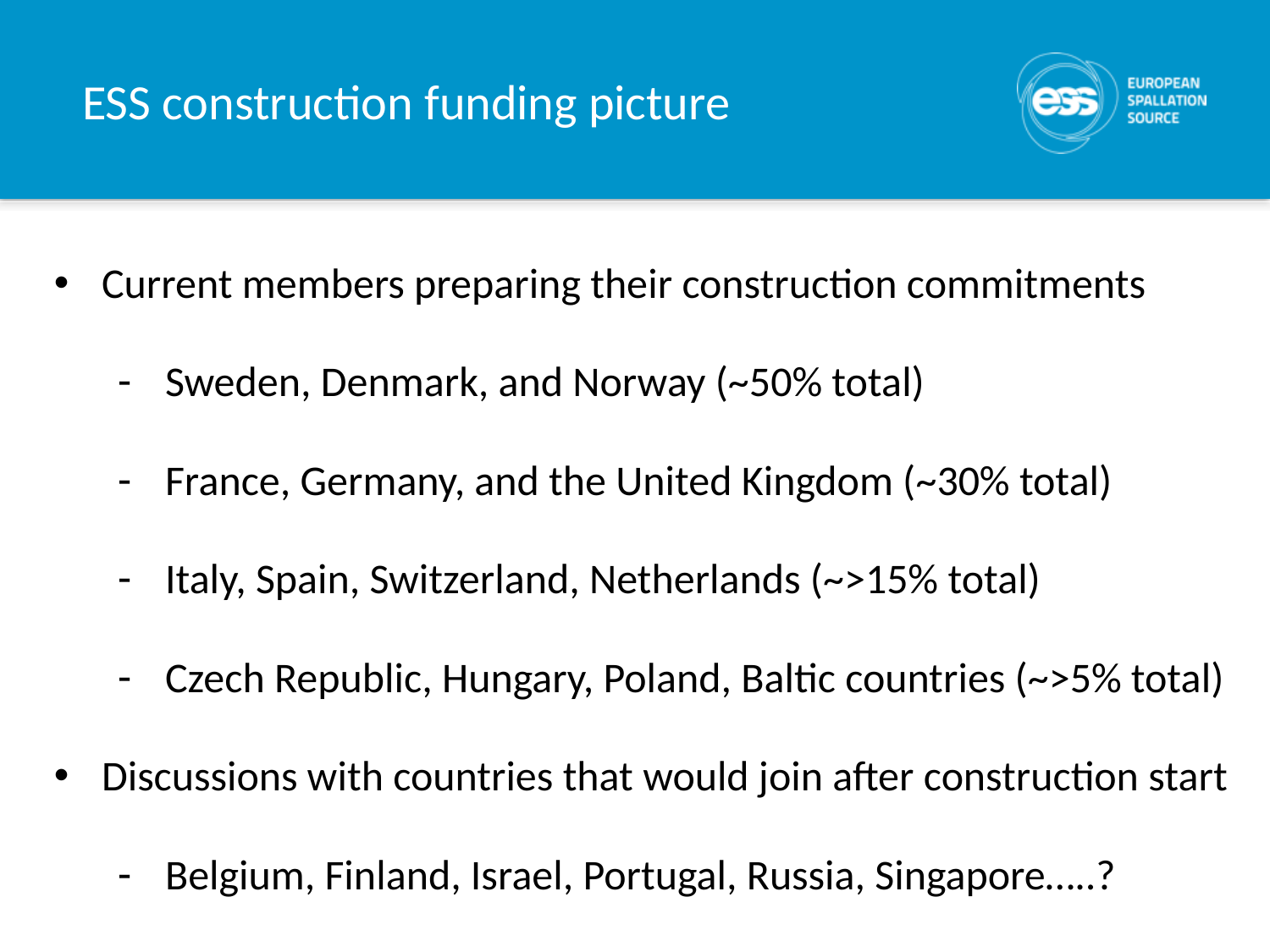

# ESS construction funding picture

Current members preparing their construction commitments
Sweden, Denmark, and Norway (~50% total)
France, Germany, and the United Kingdom (~30% total)
Italy, Spain, Switzerland, Netherlands (~>15% total)
Czech Republic, Hungary, Poland, Baltic countries (~>5% total)
Discussions with countries that would join after construction start
Belgium, Finland, Israel, Portugal, Russia, Singapore…..?